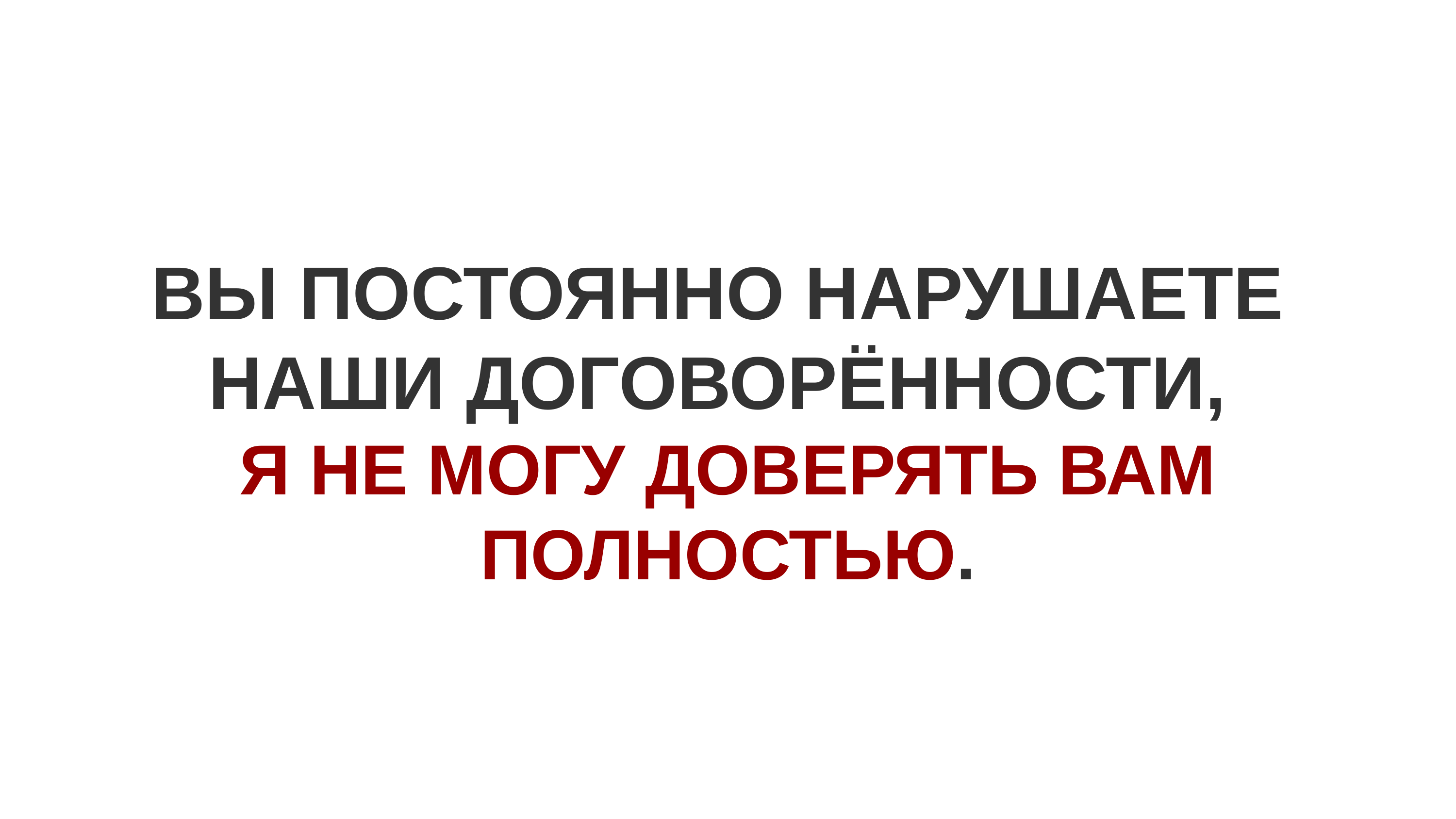

ВЫ ПОСТОЯННО НАРУШАЕТЕ
НАШИ ДОГОВОРЁННОСТИ,
Я НЕ МОГУ ДОВЕРЯТЬ ВАМ ПОЛНОСТЬЮ.